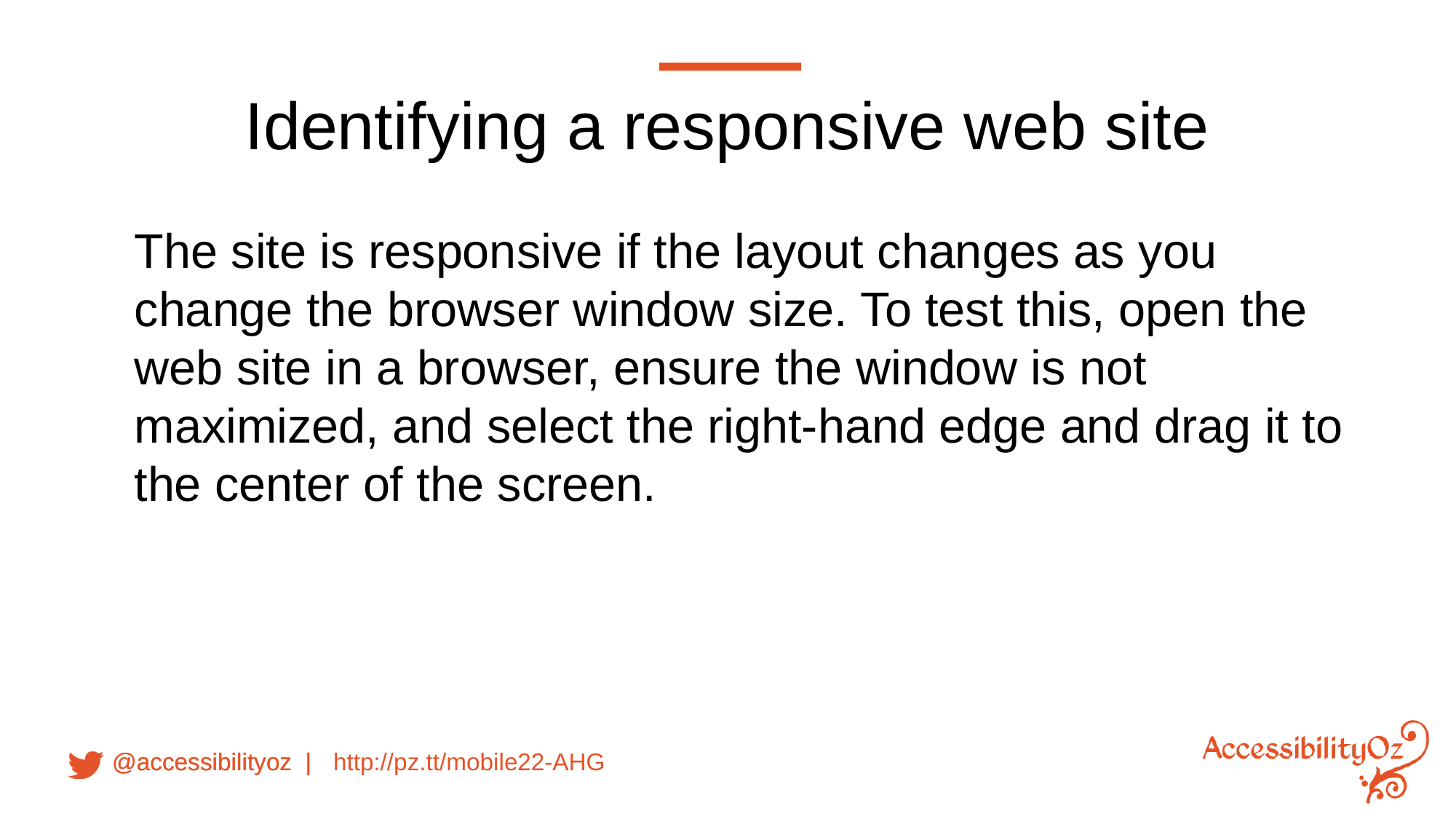

Identifying a responsive web site
The site is responsive if the layout changes as you change the browser window size. To test this, open the web site in a browser, ensure the window is not maximized, and select the right-hand edge and drag it to the center of the screen.